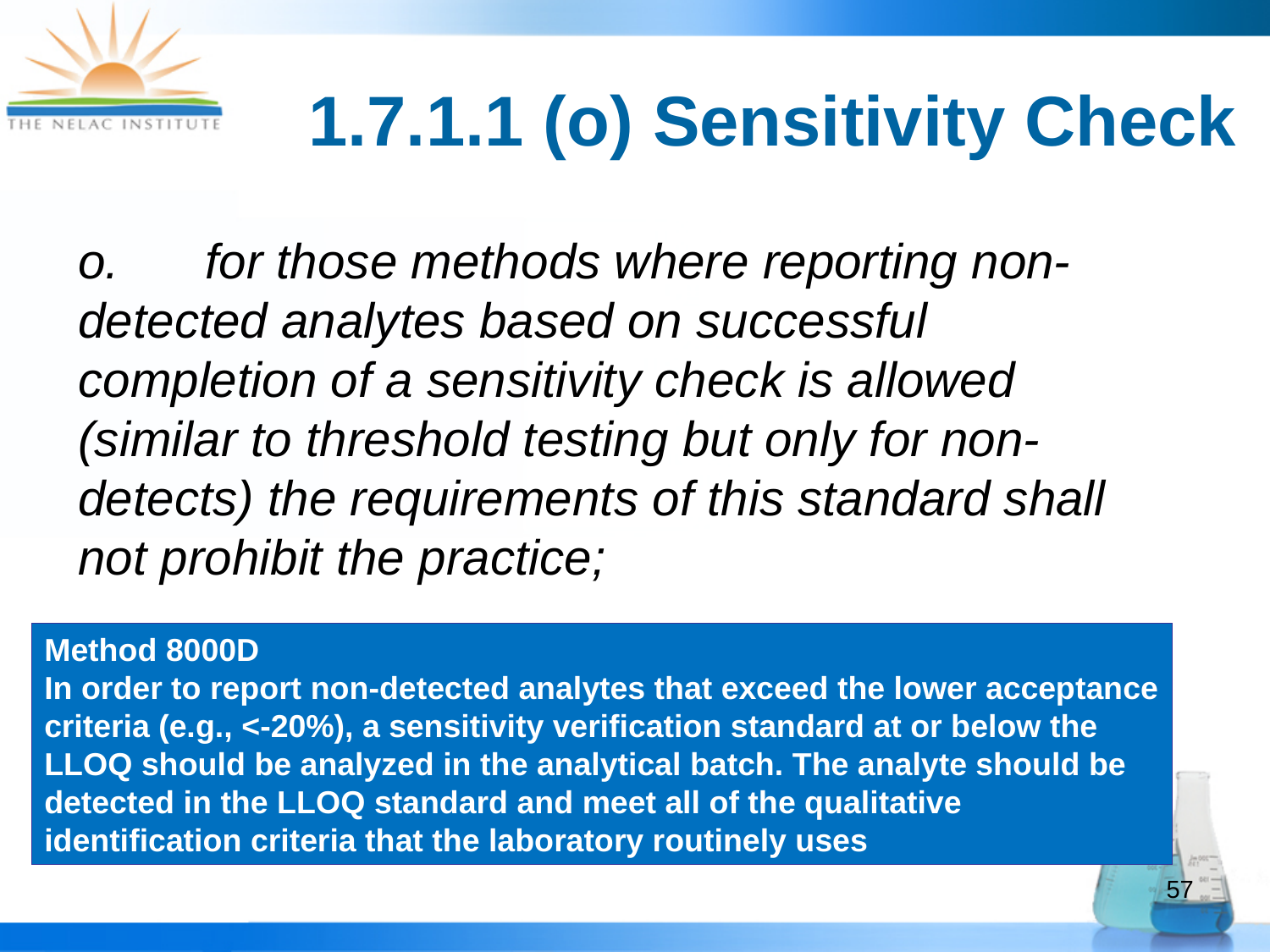

# 1.7.1.1 (o) Sensitivity Check
o.	for those methods where reporting non-detected analytes based on successful completion of a sensitivity check is allowed (similar to threshold testing but only for non-detects) the requirements of this standard shall not prohibit the practice;
Method 8000D
In order to report non-detected analytes that exceed the lower acceptance criteria (e.g., <-20%), a sensitivity verification standard at or below the LLOQ should be analyzed in the analytical batch. The analyte should be detected in the LLOQ standard and meet all of the qualitative identification criteria that the laboratory routinely uses
57